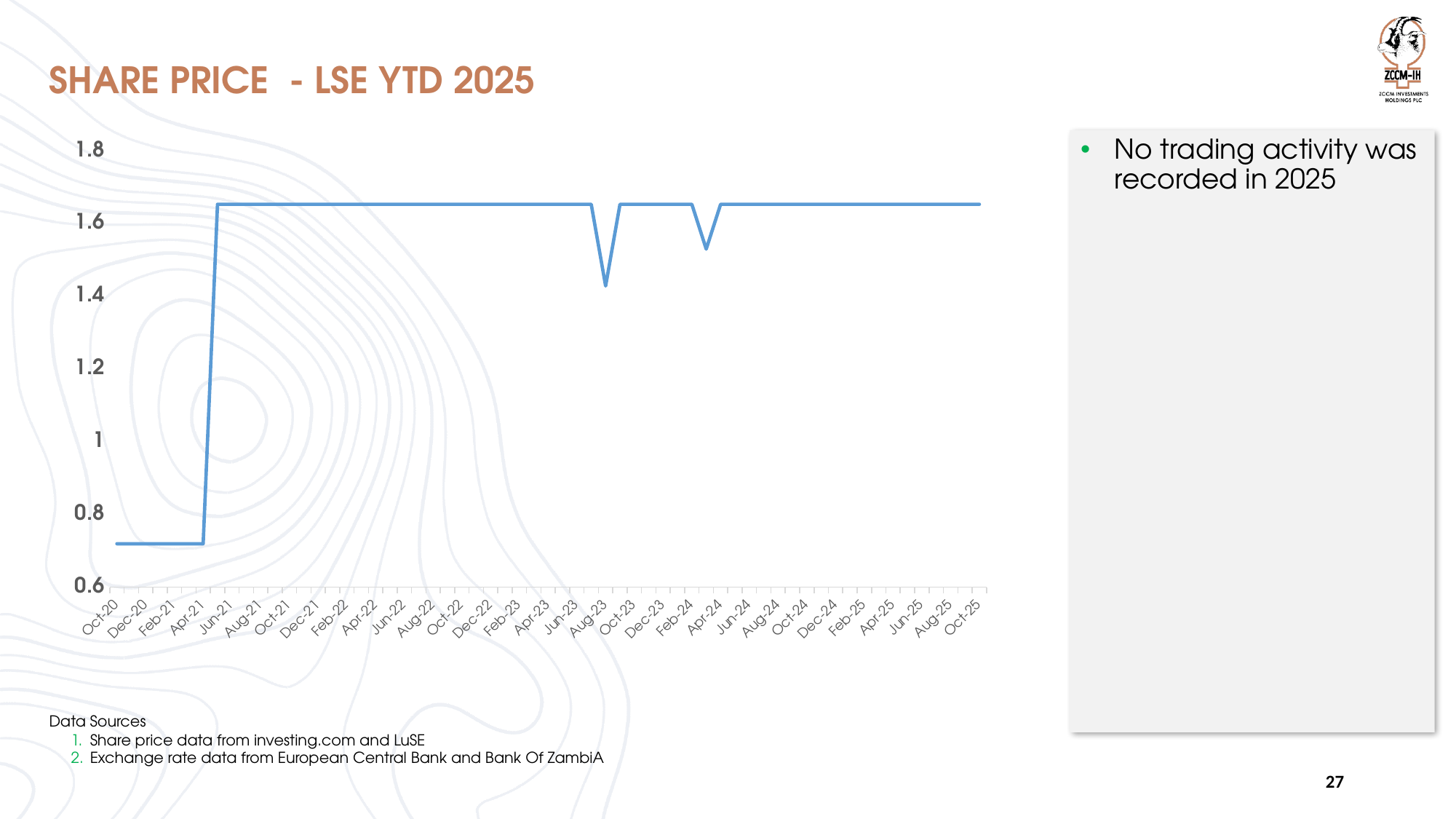

# SHARE PRICE  - LSE YTD 2025

### Chart

| Category |  |
|---|---|
| 44105 | 0.719458 |
| 44136 | 0.719458 |
| 44166 | 0.719458 |
| 44197 | 0.719458 |
| 44228 | 0.719458 |
| 44256 | 0.719458 |
| 44287 | 0.719458 |
| 44317 | 1.65296 |
| 44348 | 1.65296 |
| 44378 | 1.65296 |
| 44409 | 1.65296 |
| 44440 | 1.65296 |
| 44470 | 1.65296 |
| 44501 | 1.65296 |
| 44531 | 1.65296 |
| 44562 | 1.65296 |
| 44593 | 1.65296 |
| 44621 | 1.65296 |
| 44652 | 1.65296 |
| 44682 | 1.65296 |
| 44713 | 1.65296 |
| 44743 | 1.65296 |
| 44774 | 1.65296 |
| 44805 | 1.65296 |
| 44835 | 1.65296 |
| 44866 | 1.65296 |
| 44896 | 1.65296 |
| 44927 | 1.65296 |
| 44958 | 1.65296 |
| 44986 | 1.65296 |
| 45017 | 1.65296 |
| 45047 | 1.65296 |
| 45078 | 1.65296 |
| 45108 | 1.65296 |
| 45139 | 1.428381 |
| 45170 | 1.65296 |
| 45200 | 1.65296 |
| 45231 | 1.65296 |
| 45261 | 1.65296 |
| 45292 | 1.65296 |
| 45323 | 1.65296 |
| 45352 | 1.529781 |
| 45383 | 1.65296 |
| 45931 | 1.65296 |
No trading activity was recorded in 2025
Data Sources
Share price data from investing.com and LuSE
Exchange rate data from European Central Bank and Bank Of ZambiA
27